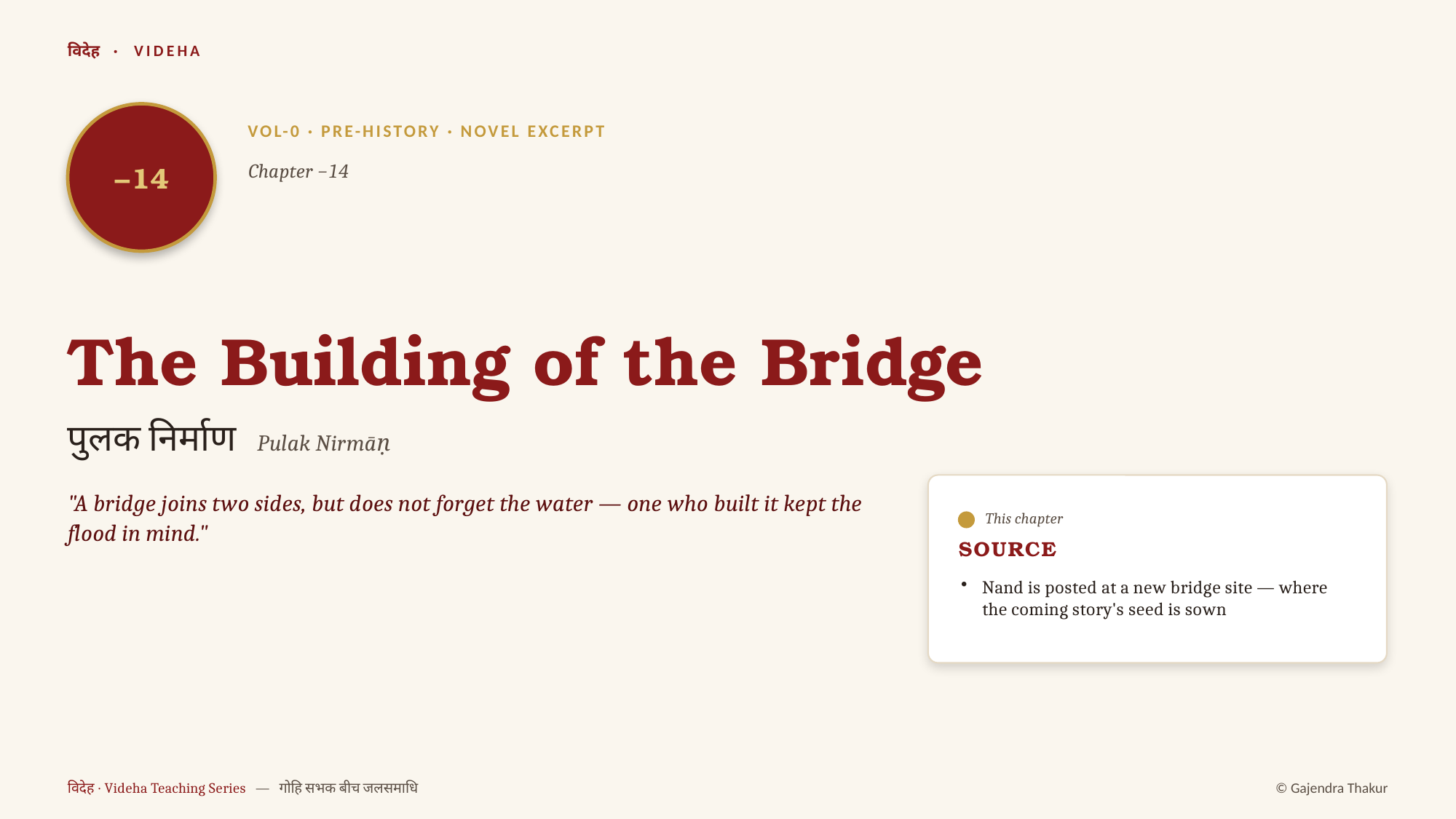

विदेह  ·  VIDEHA

−14
VOL-0 · PRE-HISTORY · NOVEL EXCERPT
Chapter −14
The Building of the Bridge
पुलक निर्माण    Pulak Nirmāṇ

"A bridge joins two sides, but does not forget the water — one who built it kept the flood in mind."
This chapter

SOURCE
Nand is posted at a new bridge site — where the coming story's seed is sown
विदेह · Videha Teaching Series   —   गोहि सभक बीच जलसमाधि
© Gajendra Thakur